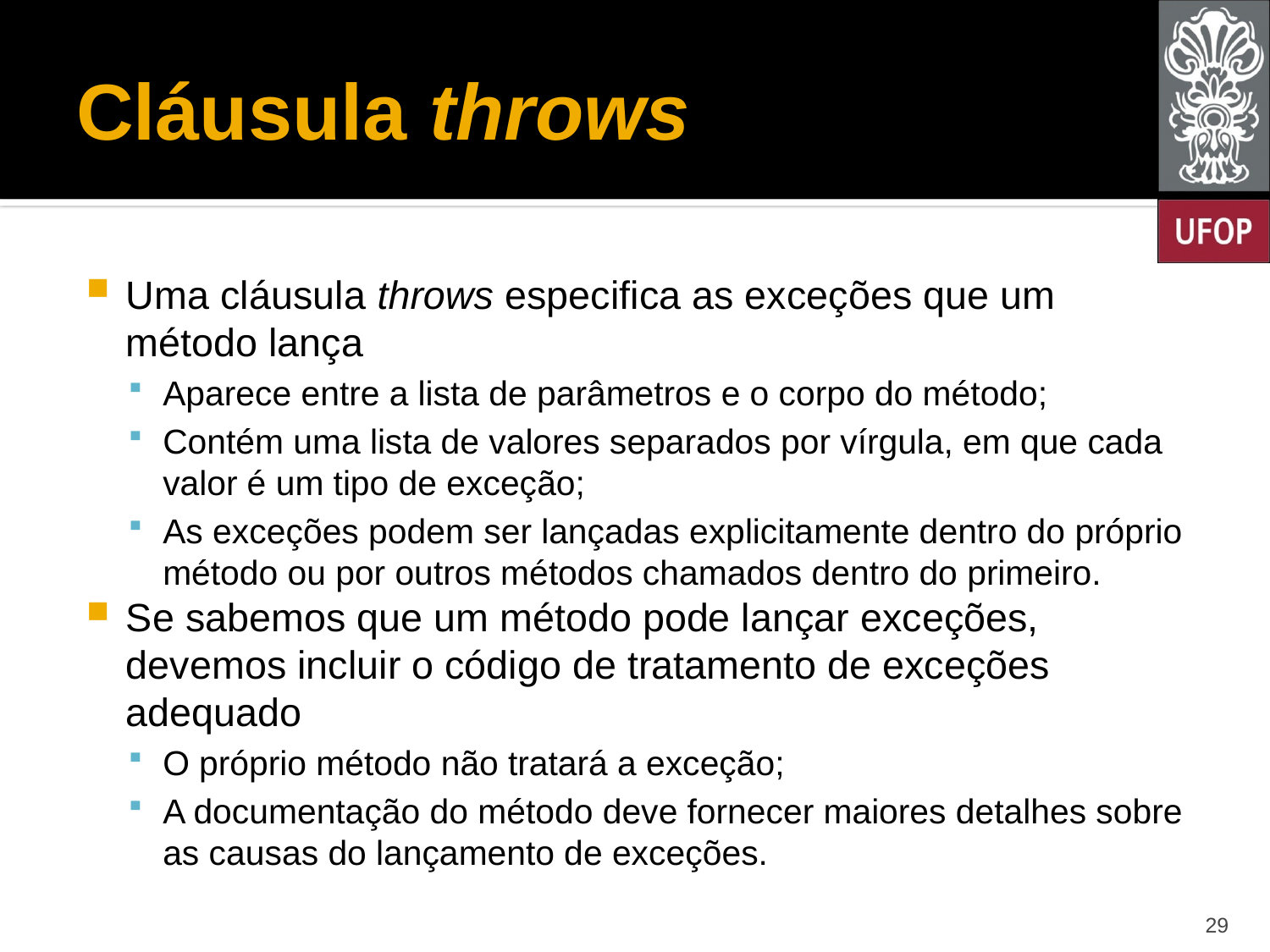

# Cláusula throws
Uma cláusula throws especifica as exceções que um método lança
Aparece entre a lista de parâmetros e o corpo do método;
Contém uma lista de valores separados por vírgula, em que cada valor é um tipo de exceção;
As exceções podem ser lançadas explicitamente dentro do próprio método ou por outros métodos chamados dentro do primeiro.
Se sabemos que um método pode lançar exceções, devemos incluir o código de tratamento de exceções adequado
O próprio método não tratará a exceção;
A documentação do método deve fornecer maiores detalhes sobre as causas do lançamento de exceções.
29